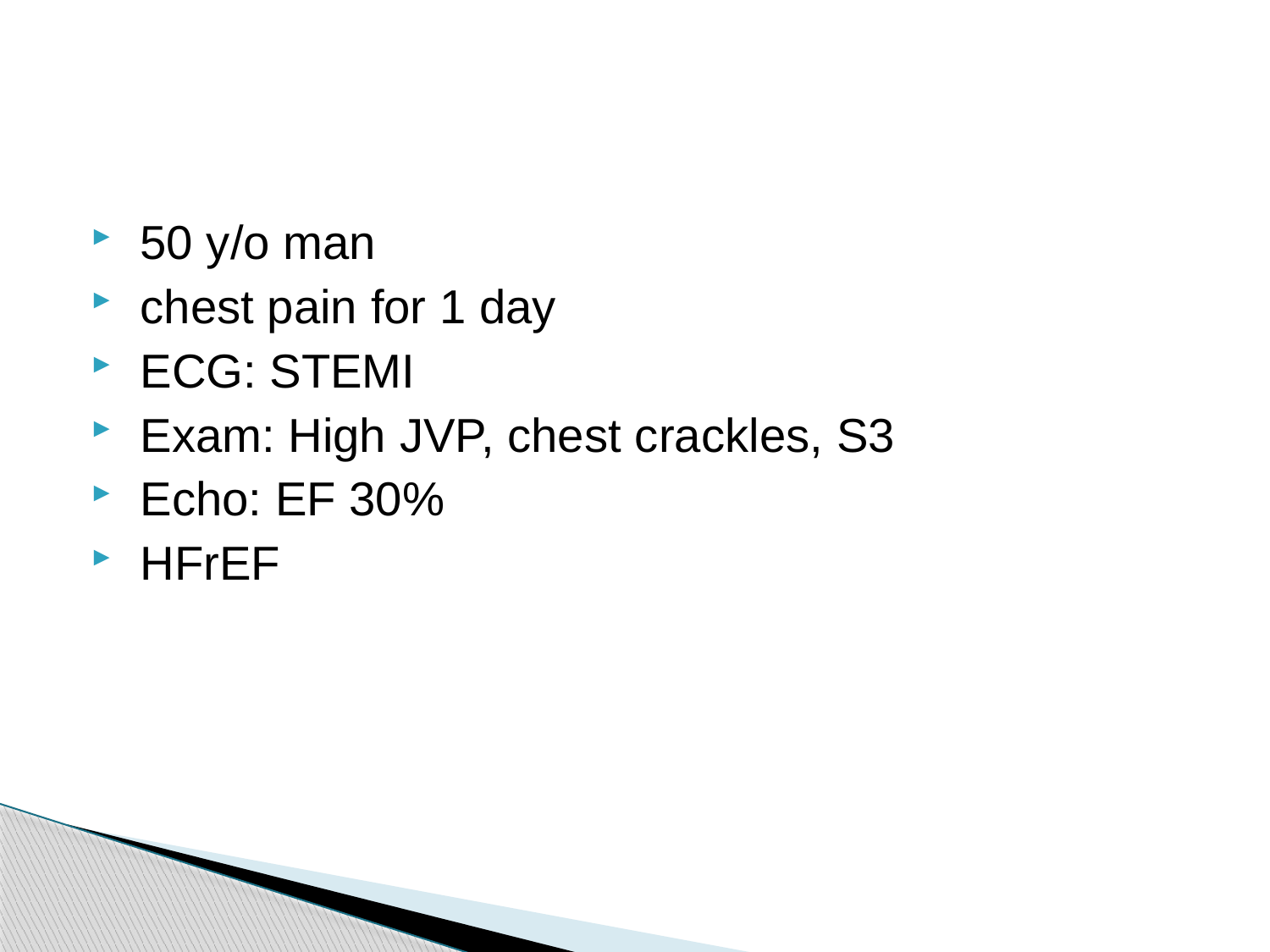

#
 50 y/o man
 chest pain for 1 day
 ECG: STEMI
 Exam: High JVP, chest crackles, S3
 Echo: EF 30%
 HFrEF